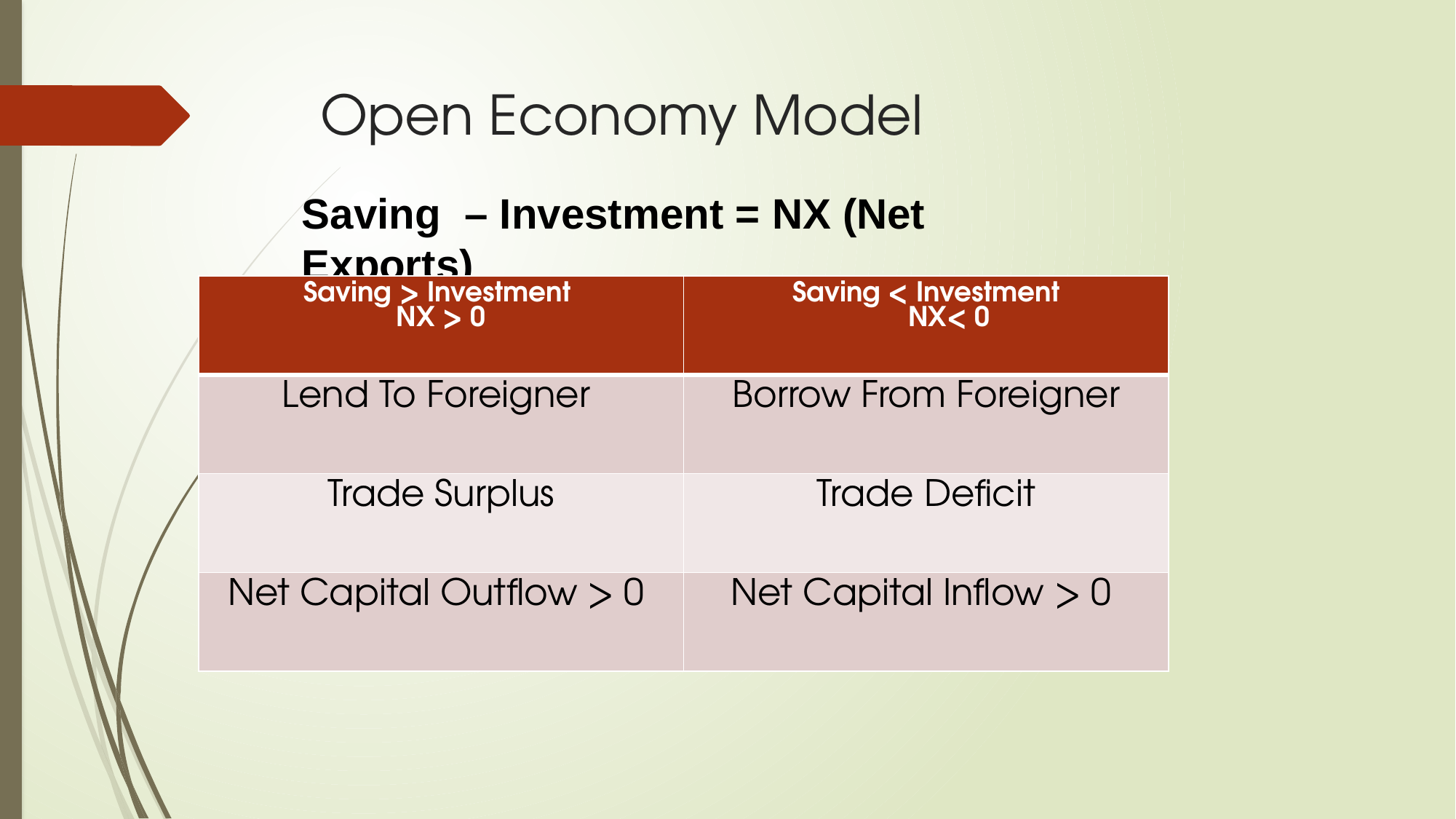

# Open Economy Model
Saving  – Investment = NX (Net Exports)
| Saving > Investment NX > 0 | Saving < Investment NX< 0 |
| --- | --- |
| Lend To Foreigner | Borrow From Foreigner |
| Trade Surplus | Trade Deficit |
| Net Capital Outflow > 0 | Net Capital Inflow > 0 |